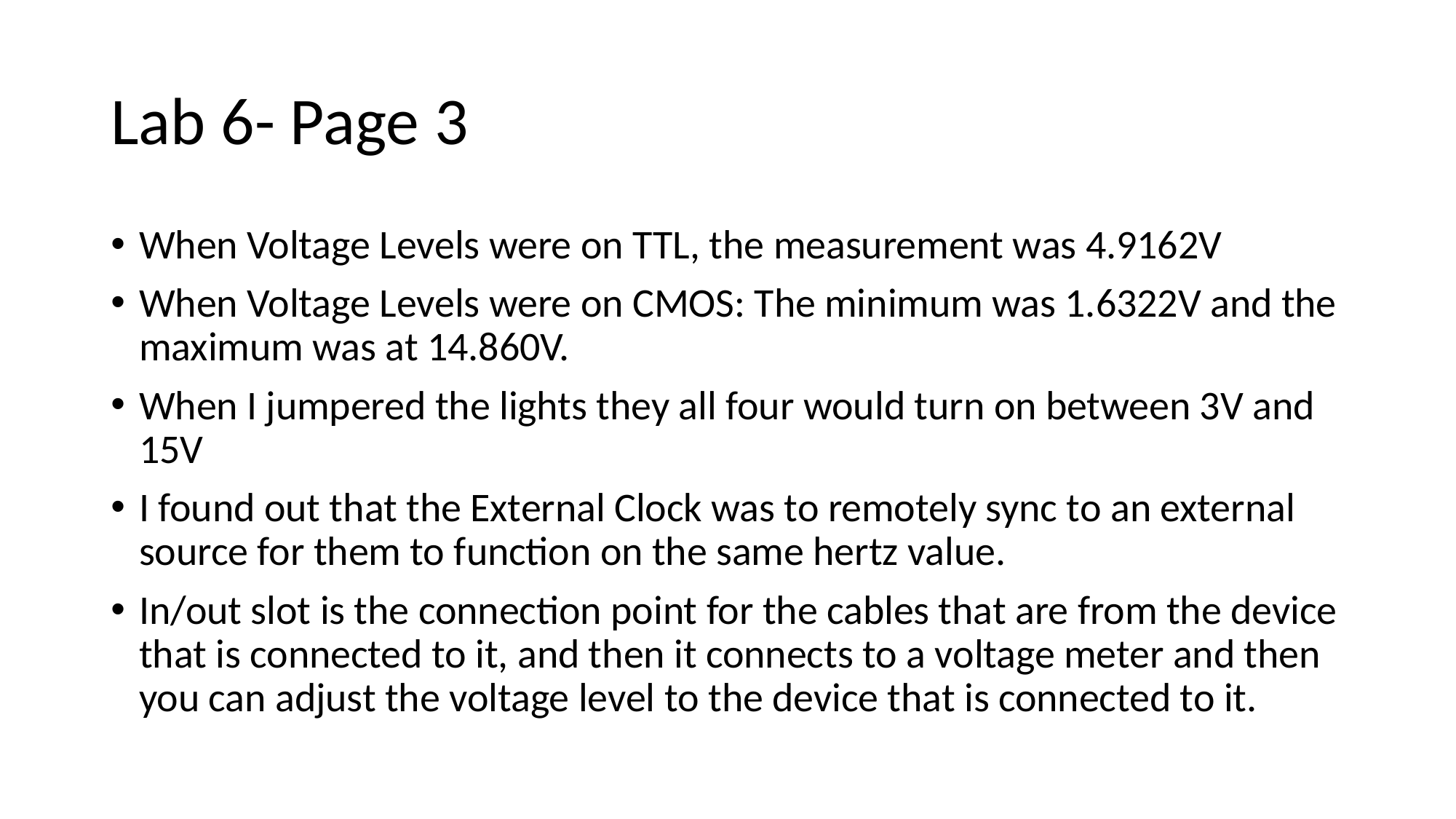

# Lab 6- Page 3
When Voltage Levels were on TTL, the measurement was 4.9162V
When Voltage Levels were on CMOS: The minimum was 1.6322V and the maximum was at 14.860V.
When I jumpered the lights they all four would turn on between 3V and 15V
I found out that the External Clock was to remotely sync to an external source for them to function on the same hertz value.
In/out slot is the connection point for the cables that are from the device that is connected to it, and then it connects to a voltage meter and then you can adjust the voltage level to the device that is connected to it.